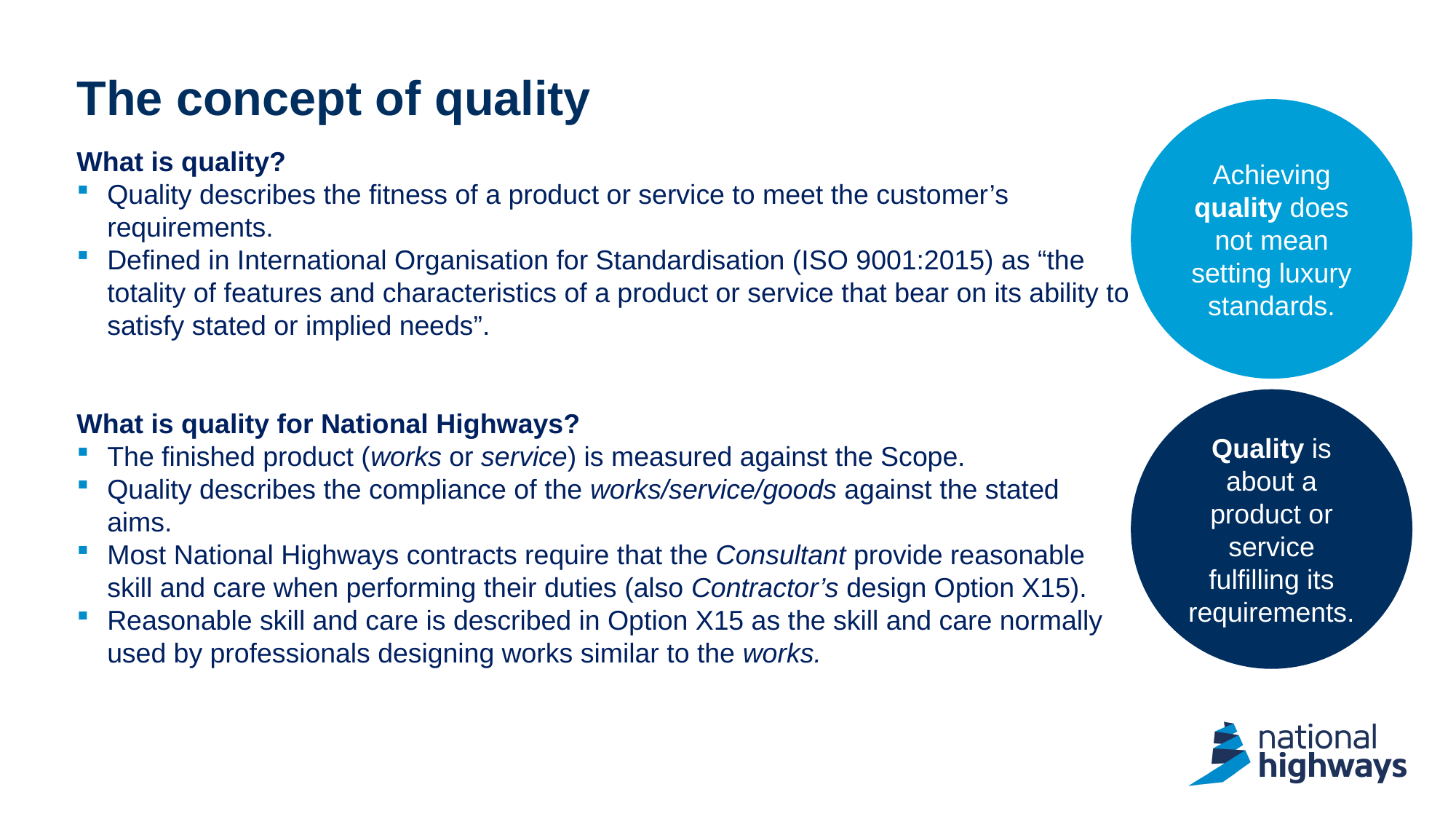

# The concept of quality
Achieving quality does not mean setting luxury standards.
What is quality?
Quality describes the fitness of a product or service to meet the customer’s requirements.
Defined in International Organisation for Standardisation (ISO 9001:2015) as “the totality of features and characteristics of a product or service that bear on its ability to satisfy stated or implied needs”.

What is quality for National Highways?
The finished product (works or service) is measured against the Scope.
Quality describes the compliance of the works/service/goods against the stated aims.
Most National Highways contracts require that the Consultant provide reasonable skill and care when performing their duties (also Contractor’s design Option X15).
Reasonable skill and care is described in Option X15 as the skill and care normally used by professionals designing works similar to the works.

Quality is about a product or service fulfilling its requirements.